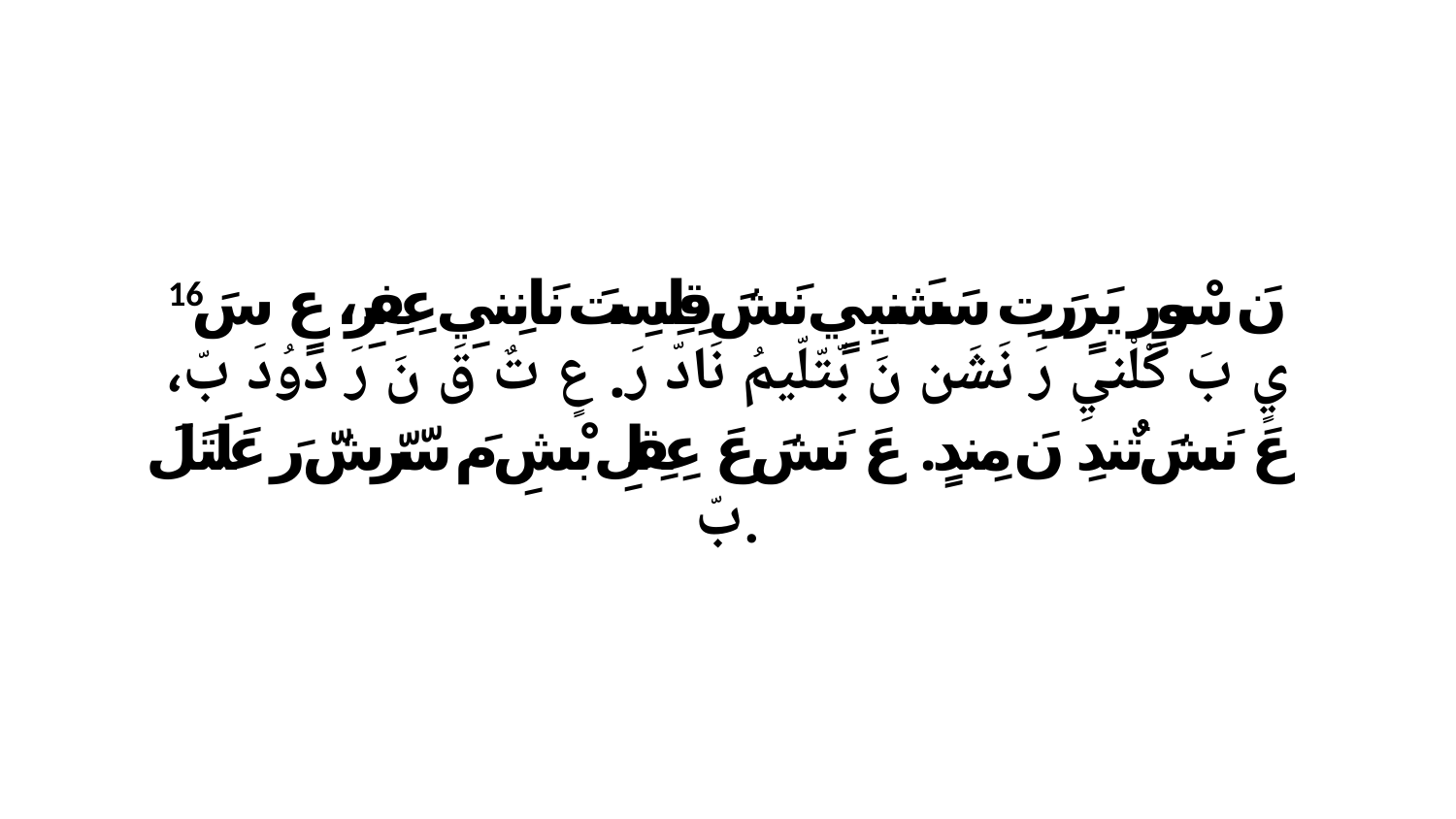

16 نَ سْورِ يَرٍرَتِ سَشَنيِيٍ نَشَ قِلِسِتَ نَانِنيِ عِفِرِ، عٍ سَ يٍ بَ كْلْنيِ رَ نَشَن نَ بّتّلّيمُ نَادّ رَ. عٍ تٌ قَ نَ رَ دَوُدَ بّ، عَ نَشَ تٌندِ نَ مِندٍ. عَ نَشَ عَ عِقِلِ بْشِ مَ سّرّشّ رَ عَلَتَلَ بّ.